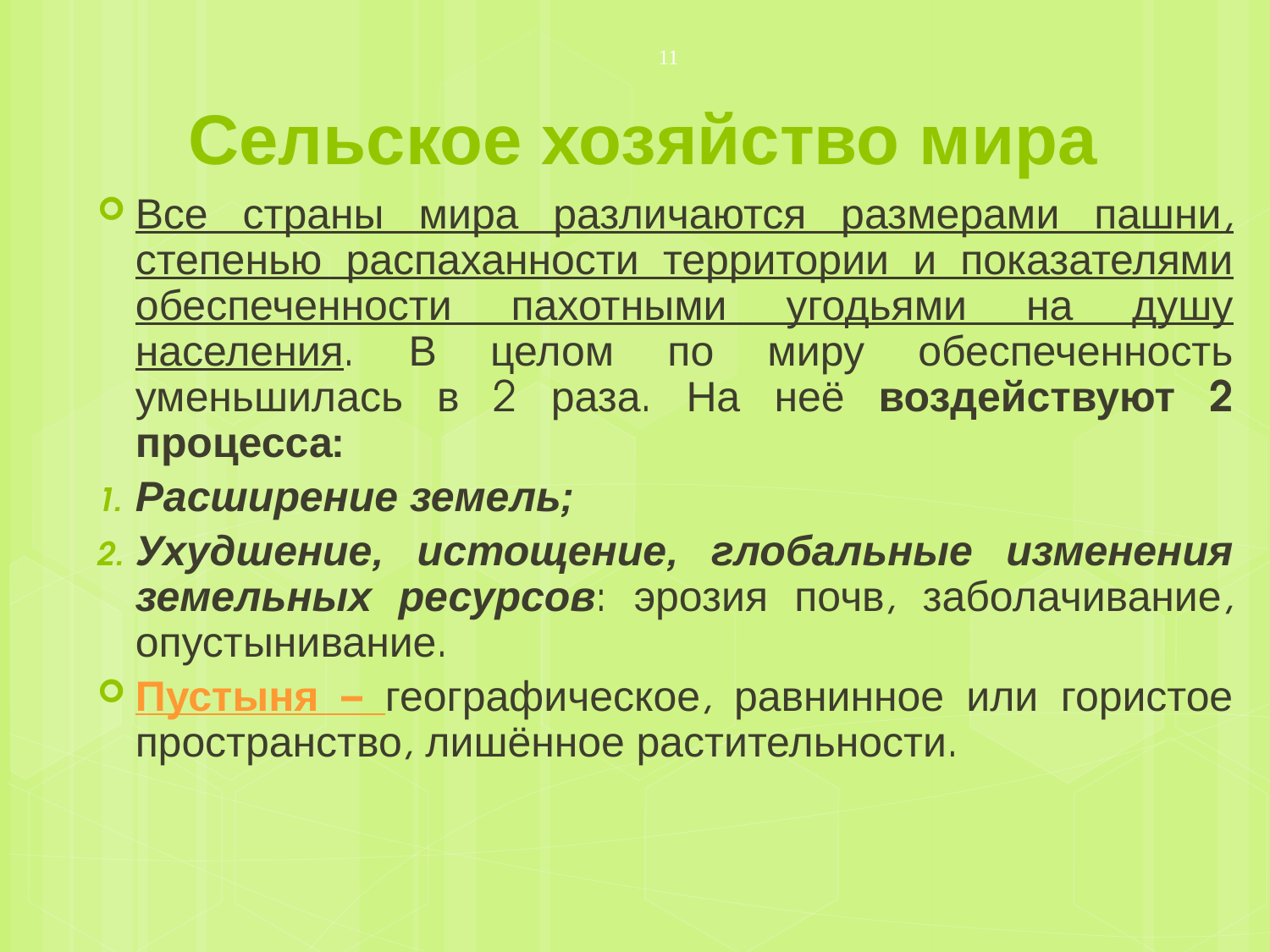

# Сельское хозяйство мира
11
Все страны мира различаются размерами пашни, степенью распаханности территории и показателями обеспеченности пахотными угодьями на душу населения. В целом по миру обеспеченность уменьшилась в 2 раза. На неё воздействуют 2 процесса:
Расширение земель;
Ухудшение, истощение, глобальные изменения земельных ресурсов: эрозия почв, заболачивание, опустынивание.
Пустыня – географическое, равнинное или гористое пространство, лишённое растительности.